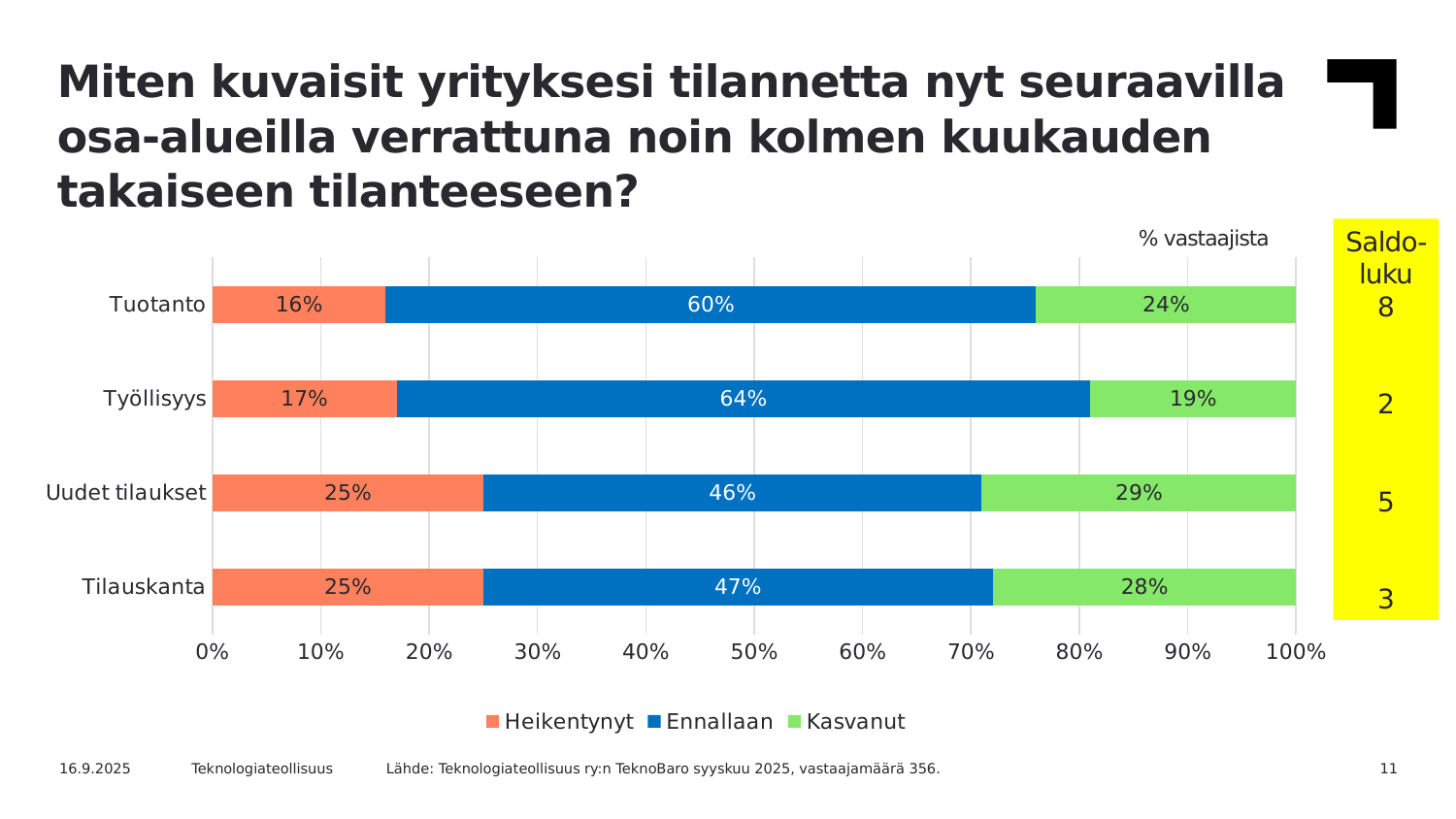

Miten kuvaisit yrityksesi tilannetta nyt seuraavilla osa-alueilla verrattuna noin kolmen kuukauden takaiseen tilanteeseen?
% vastaajista
Saldo-luku
8

2

5

3

### Chart

| Category | Heikentynyt | Ennallaan | Kasvanut |
|---|---|---|---|
| Tilauskanta | 0.25 | 0.47 | 0.28 |
| Uudet tilaukset | 0.25 | 0.46 | 0.29 |
| Työllisyys | 0.17 | 0.64 | 0.19 |
| Tuotanto | 0.16 | 0.6 | 0.24 |
Lähde: Teknologiateollisuus ry:n TeknoBaro syyskuu 2025, vastaajamäärä 356.
16.9.2025
Teknologiateollisuus
11